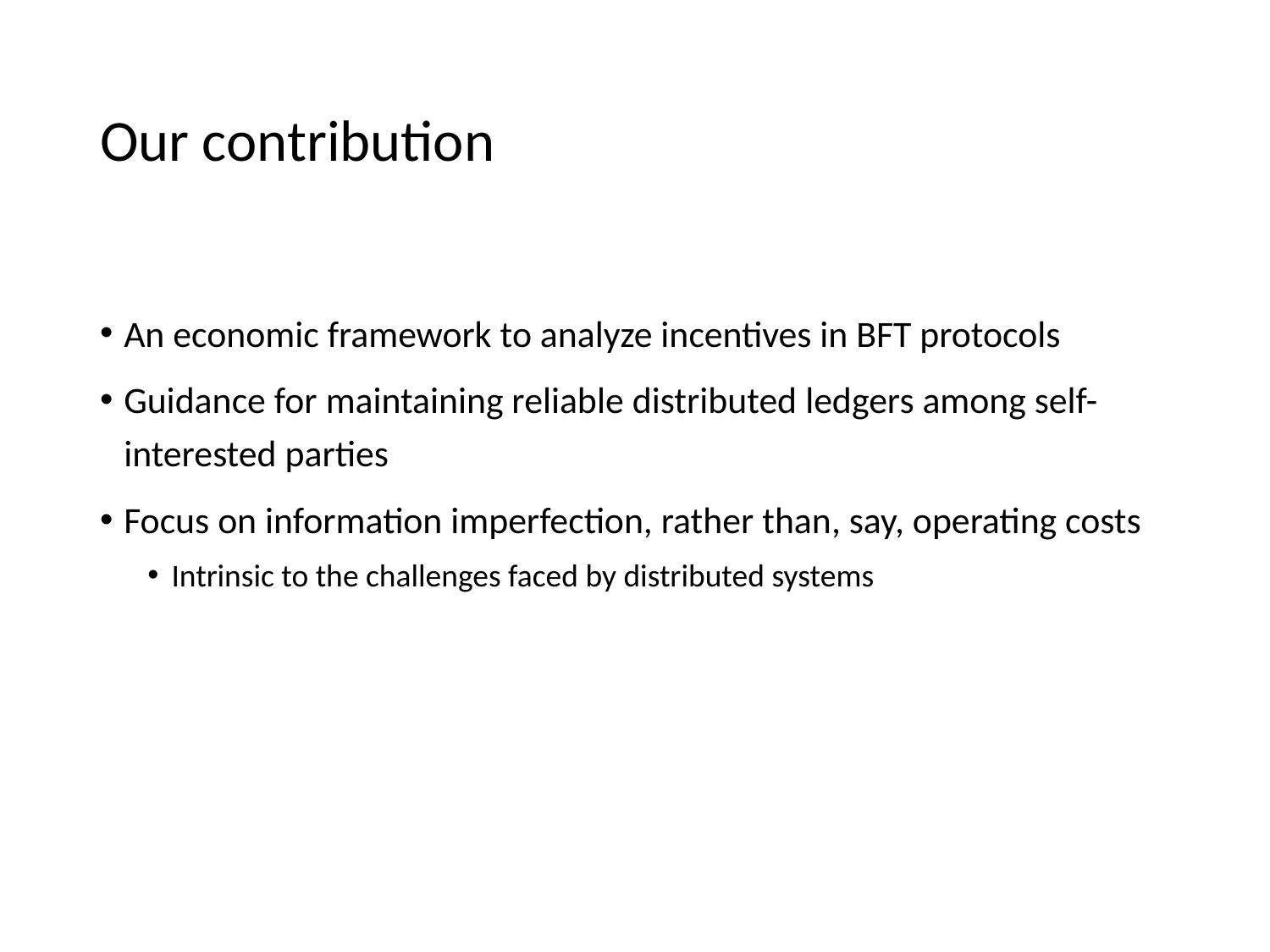

# Our contribution
An economic framework to analyze incentives in BFT protocols
Guidance for maintaining reliable distributed ledgers among self-interested parties
Focus on information imperfection, rather than, say, operating costs
Intrinsic to the challenges faced by distributed systems